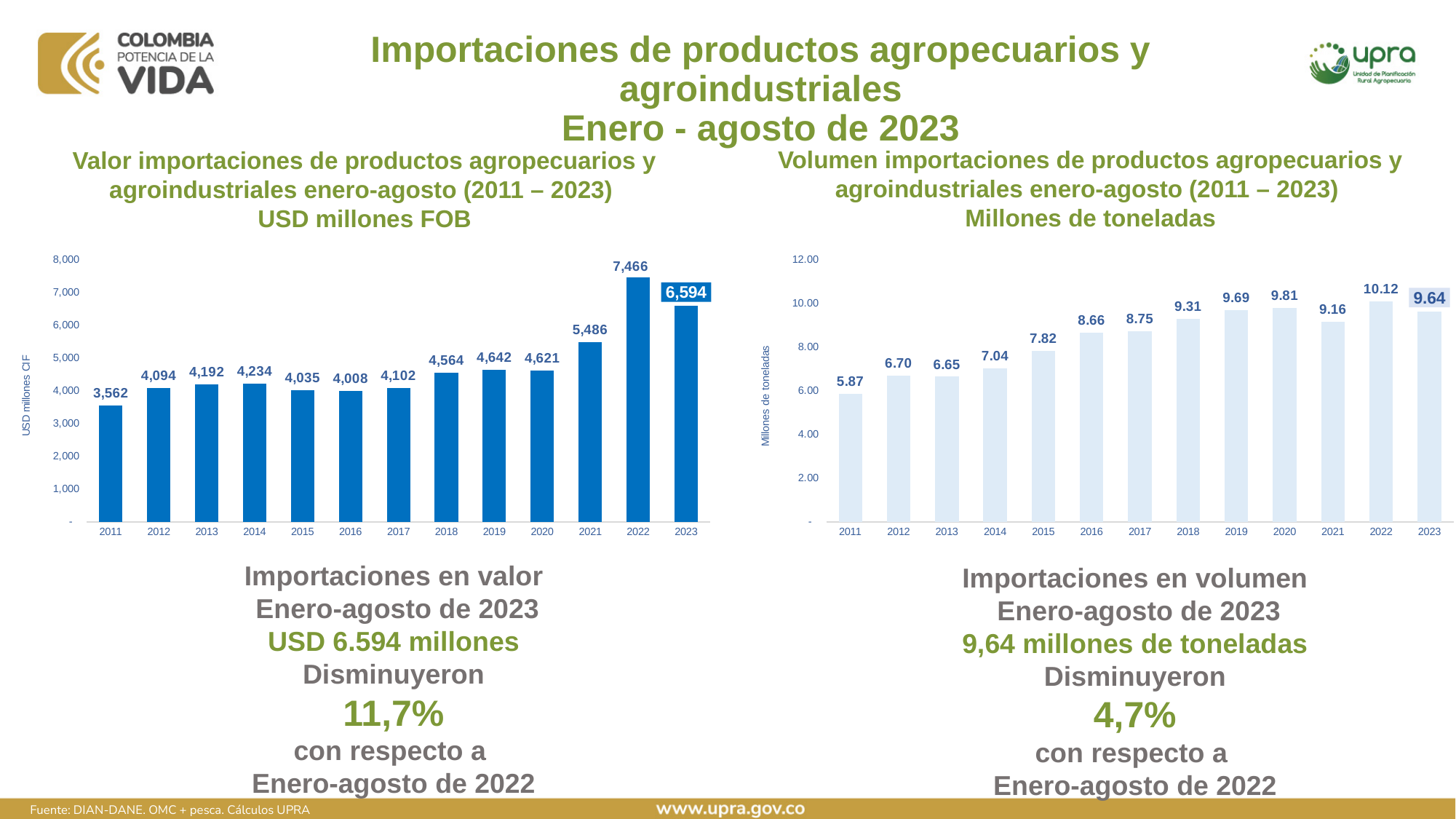

# Importaciones de productos agropecuarios y agroindustriales Enero - agosto de 2023
Volumen importaciones de productos agropecuarios y agroindustriales enero-agosto (2011 – 2023)
Millones de toneladas
Valor importaciones de productos agropecuarios y agroindustriales enero-agosto (2011 – 2023)
USD millones FOB

### Chart

| Category |  |
|---|---|
| 2011 | 5.8669357011100045 |
| 2012 | 6.695542110020001 |
| 2013 | 6.651255410370002 |
| 2014 | 7.039515997600007 |
| 2015 | 7.822108387560001 |
| 2016 | 8.656334385220005 |
| 2017 | 8.74779681385 |
| 2018 | 9.31128121649 |
| 2019 | 9.687409402570012 |
| 2020 | 9.805699742350006 |
| 2021 | 9.160867643230008 |
| 2022 | 10.117259805813543 |
| 2023 | 9.638295549292495 |

### Chart

| Category |  |
|---|---|
| 2011 | 3562.340432799999 |
| 2012 | 4094.44989179 |
| 2013 | 4191.919538540001 |
| 2014 | 4233.612006120002 |
| 2015 | 4034.547984110002 |
| 2016 | 4008.292754859998 |
| 2017 | 4102.040585290001 |
| 2018 | 4563.874150150001 |
| 2019 | 4641.5488552100005 |
| 2020 | 4621.215029769995 |
| 2021 | 5485.5117685199975 |
| 2022 | 7465.716926384082 |
| 2023 | 6594.199033712035 |
Importaciones en valor
 Enero-agosto de 2023
USD 6.594 millones
Disminuyeron
11,7%
con respecto a
Enero-agosto de 2022
Importaciones en volumen
 Enero-agosto de 2023
9,64 millones de toneladas
Disminuyeron
4,7%
con respecto a
Enero-agosto de 2022
Fuente: DIAN-DANE. OMC + pesca. Cálculos UPRA